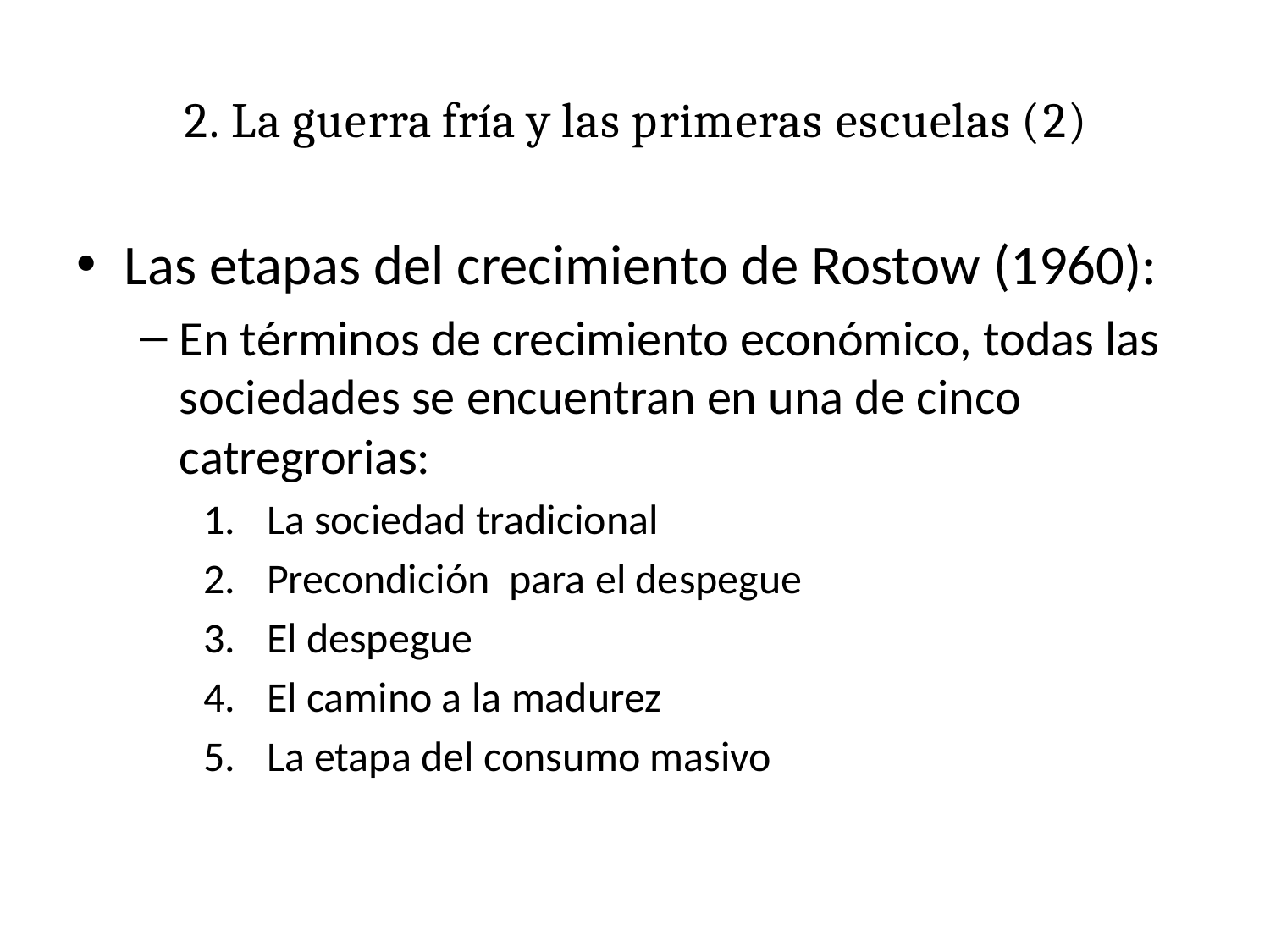

# 2. La guerra fría y las primeras escuelas (2)
Las etapas del crecimiento de Rostow (1960):
En términos de crecimiento económico, todas las sociedades se encuentran en una de cinco catregrorias:
La sociedad tradicional
Precondición  para el despegue
El despegue
El camino a la madurez
La etapa del consumo masivo